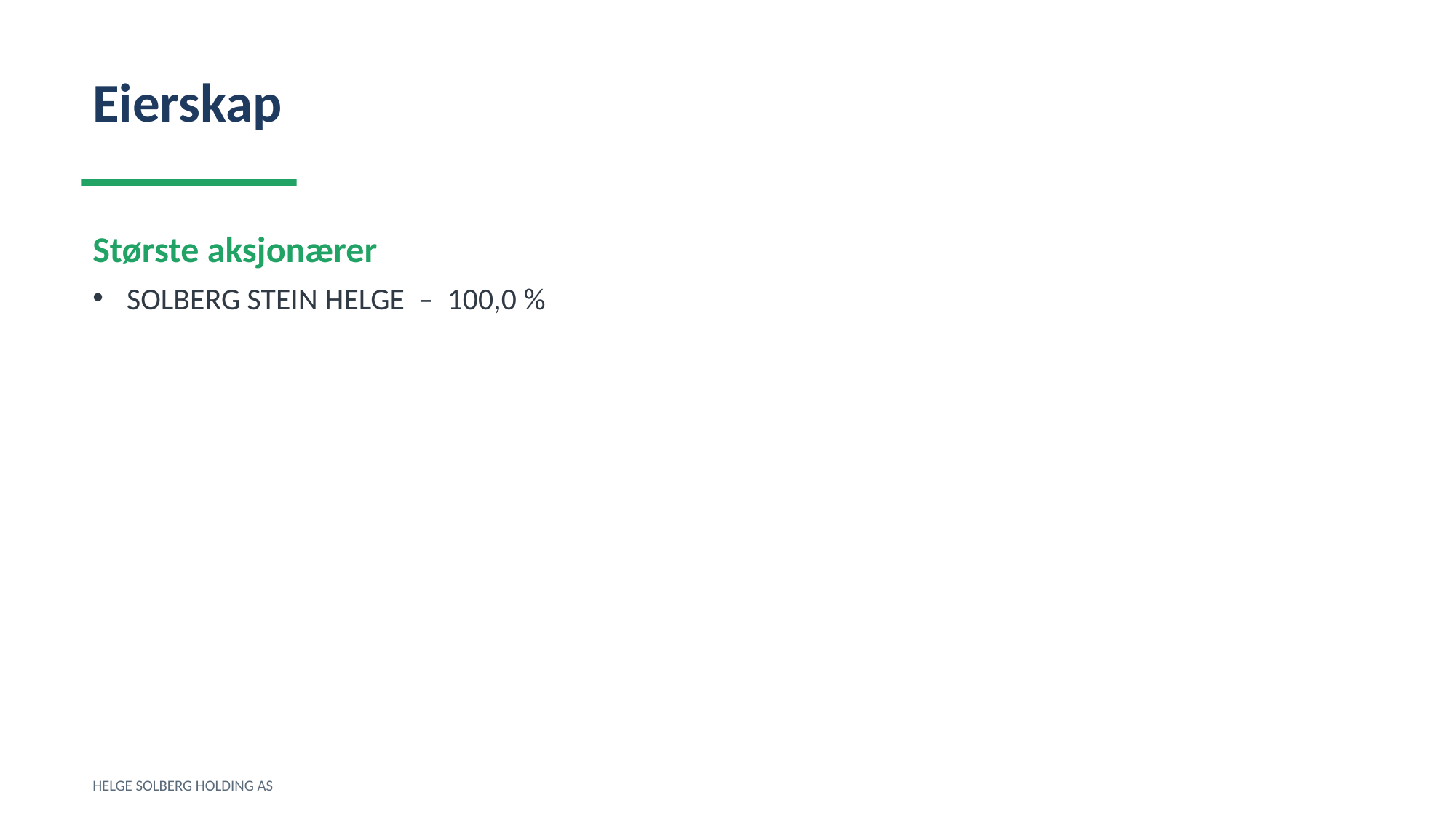

Eierskap

Største aksjonærer
SOLBERG STEIN HELGE  –  100,0 %
HELGE SOLBERG HOLDING AS